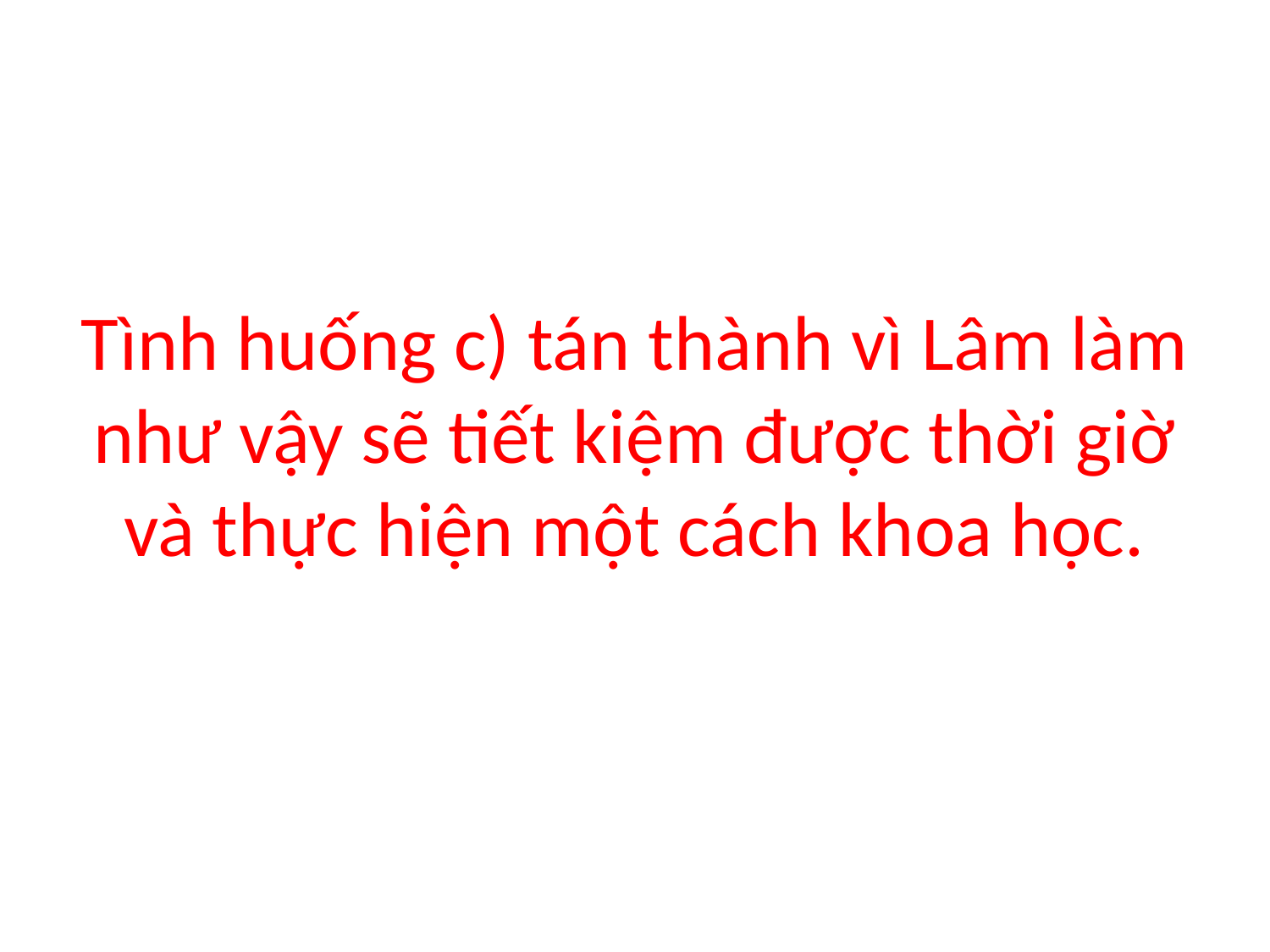

# Tình huống c) tán thành vì Lâm làm như vậy sẽ tiết kiệm được thời giờ và thực hiện một cách khoa học.